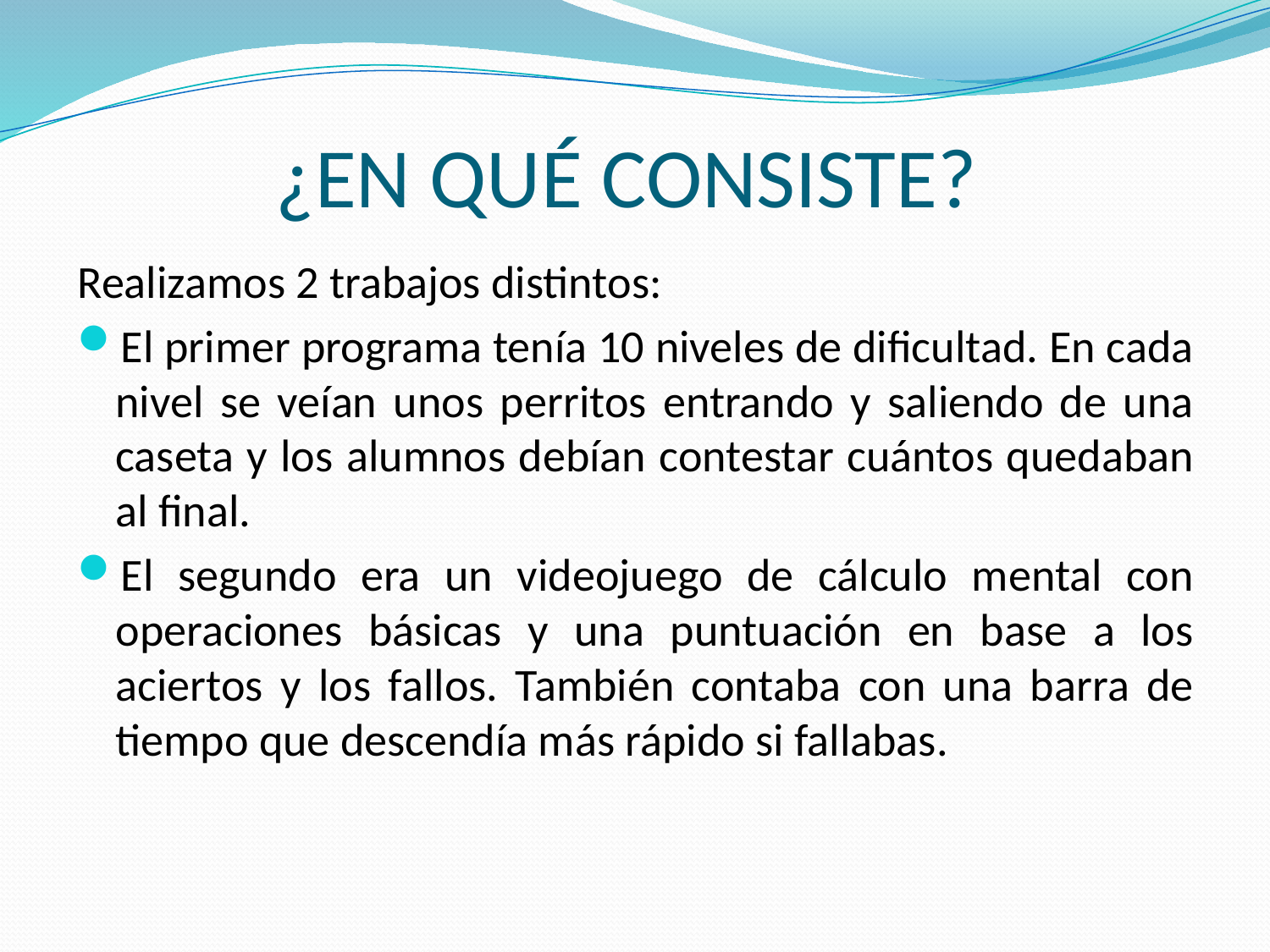

# ¿EN QUÉ CONSISTE?
Realizamos 2 trabajos distintos:
El primer programa tenía 10 niveles de dificultad. En cada nivel se veían unos perritos entrando y saliendo de una caseta y los alumnos debían contestar cuántos quedaban al final.
El segundo era un videojuego de cálculo mental con operaciones básicas y una puntuación en base a los aciertos y los fallos. También contaba con una barra de tiempo que descendía más rápido si fallabas.